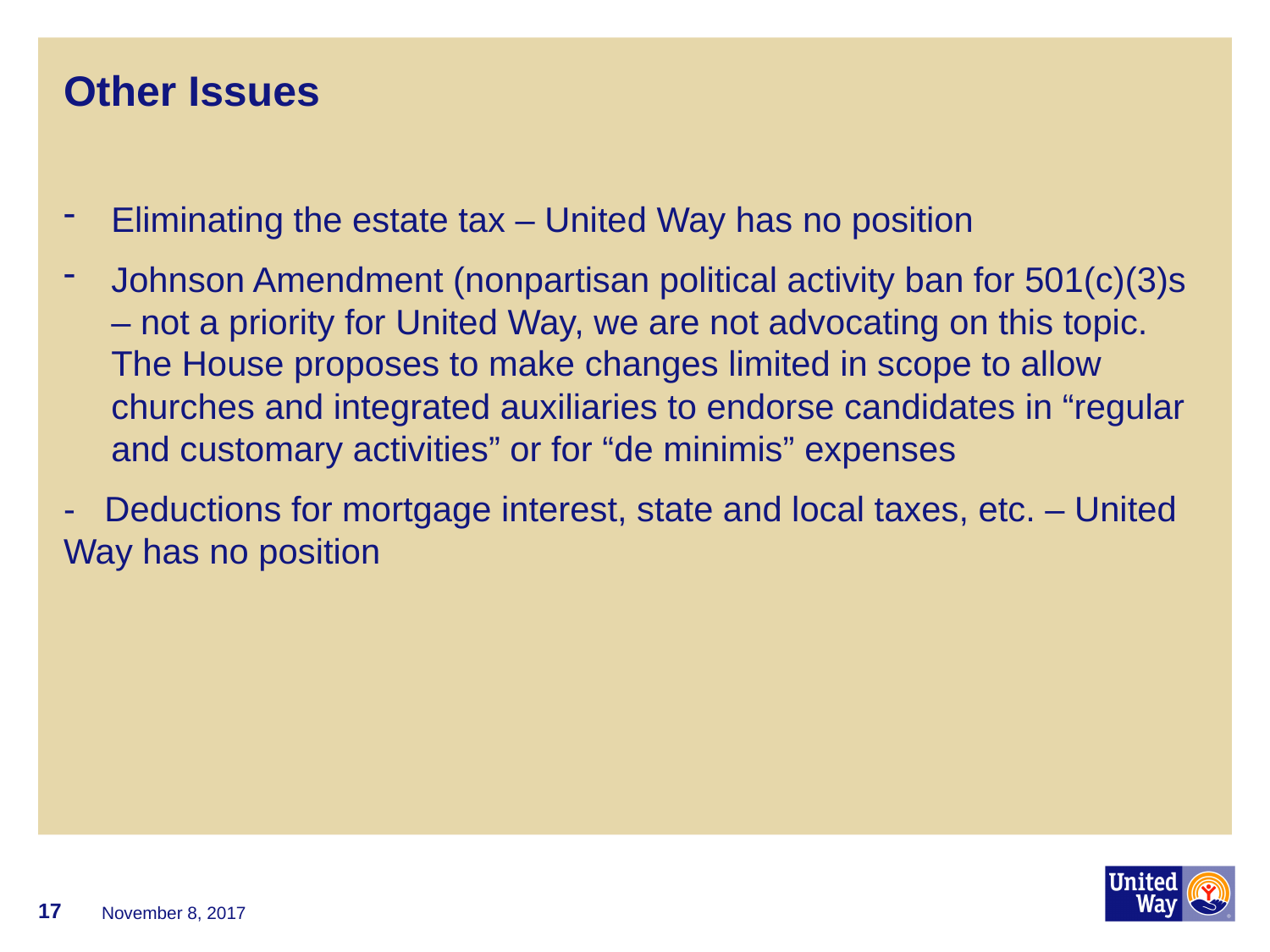

# Other Issues
Eliminating the estate tax – United Way has no position
Johnson Amendment (nonpartisan political activity ban for 501(c)(3)s – not a priority for United Way, we are not advocating on this topic. The House proposes to make changes limited in scope to allow churches and integrated auxiliaries to endorse candidates in “regular and customary activities” or for “de minimis” expenses
-   Deductions for mortgage interest, state and local taxes, etc. – United Way has no position

17
November 8, 2017